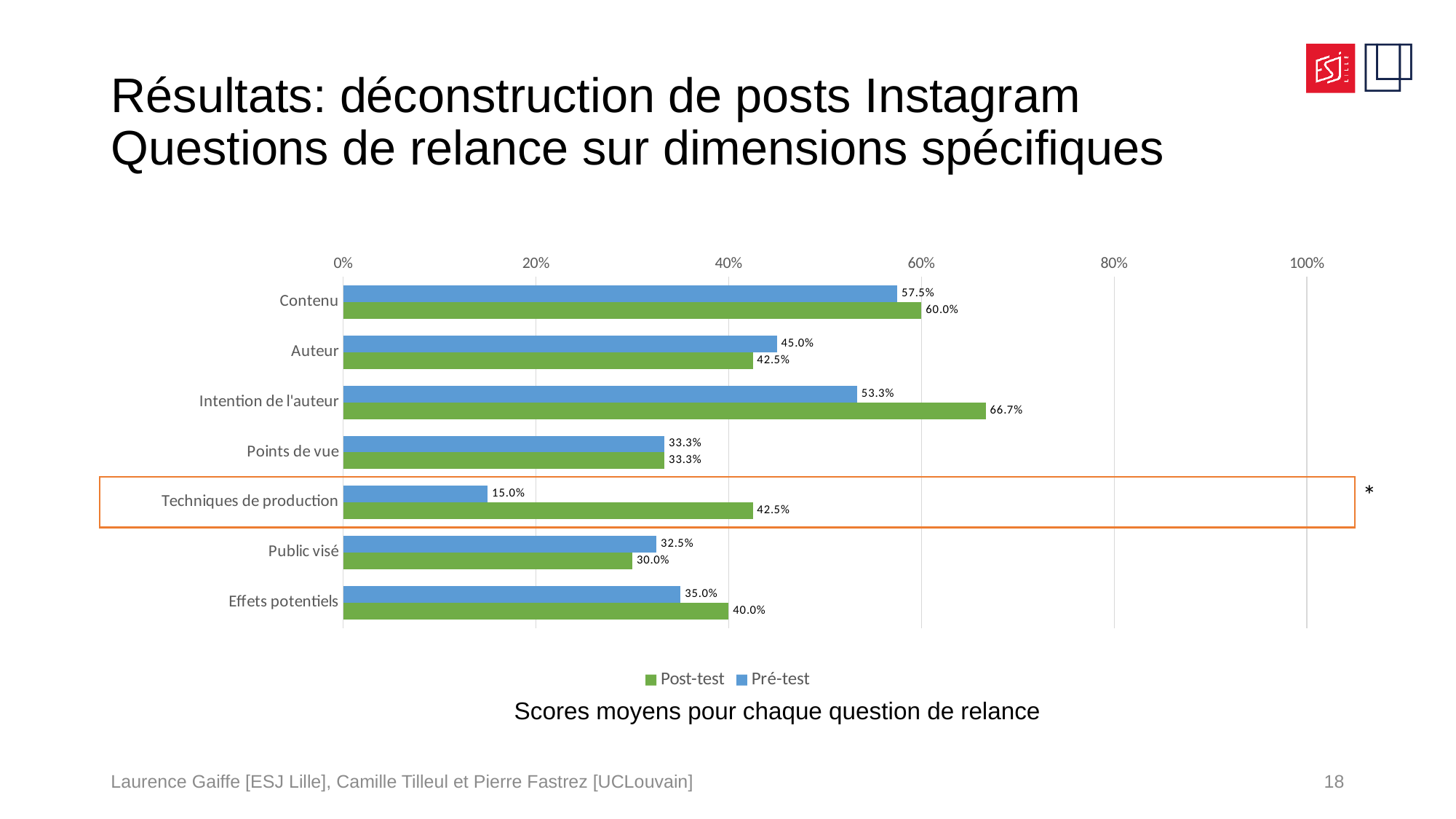

# Résultats: déconstruction de posts Instagram Questions de relance sur dimensions spécifiques

### Chart

| Category | Pré-test | Post-test |
|---|---|---|
| Contenu | 0.575 | 0.6 |
| Auteur | 0.45 | 0.425 |
| Intention de l'auteur | 0.5333 | 0.6667000000000001 |
| Points de vue | 0.3333 | 0.3333 |
| Techniques de production | 0.15 | 0.425 |
| Public visé | 0.325 | 0.3 |
| Effets potentiels | 0.35 | 0.4 |
*

Scores moyens pour chaque question de relance
Laurence Gaiffe [ESJ Lille], Camille Tilleul et Pierre Fastrez [UCLouvain]
18